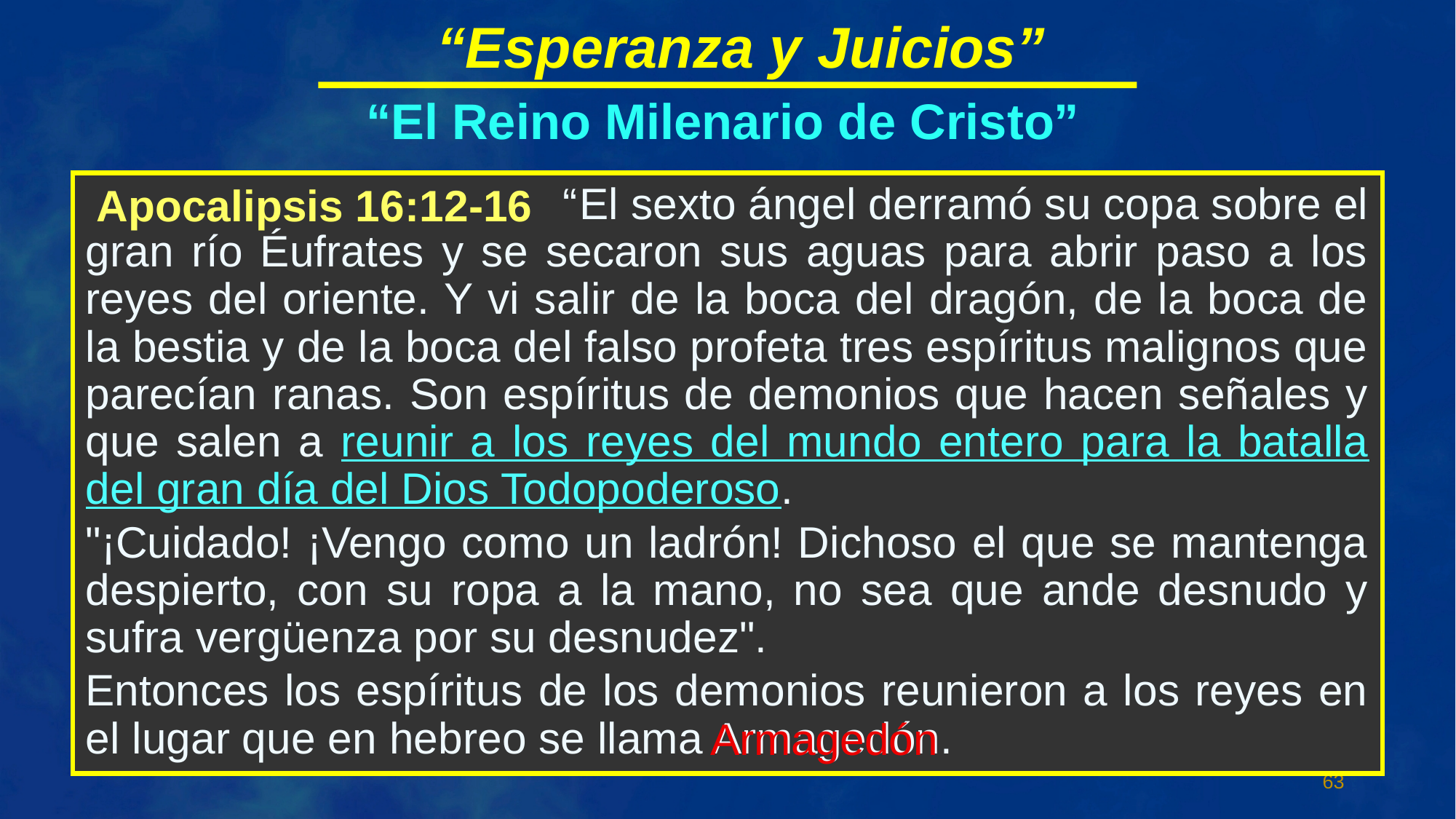

“Esperanza y Juicios”

“El Reino Milenario de Cristo”
                                       “El sexto ángel derramó su copa sobre el gran río Éufrates y se secaron sus aguas para abrir paso a los reyes del oriente. Y vi salir de la boca del dragón, de la boca de la bestia y de la boca del falso profeta tres espíritus malignos que parecían ranas. Son espíritus de demonios que hacen señales y que salen a reunir a los reyes del mundo entero para la batalla del gran día del Dios Todopoderoso.
"¡Cuidado! ¡Vengo como un ladrón! Dichoso el que se mantenga despierto, con su ropa a la mano, no sea que ande desnudo y sufra vergüenza por su desnudez".
Entonces los espíritus de los demonios reunieron a los reyes en el lugar que en hebreo se llama Armagedón.
Apocalipsis 16:12-16
Armagedón